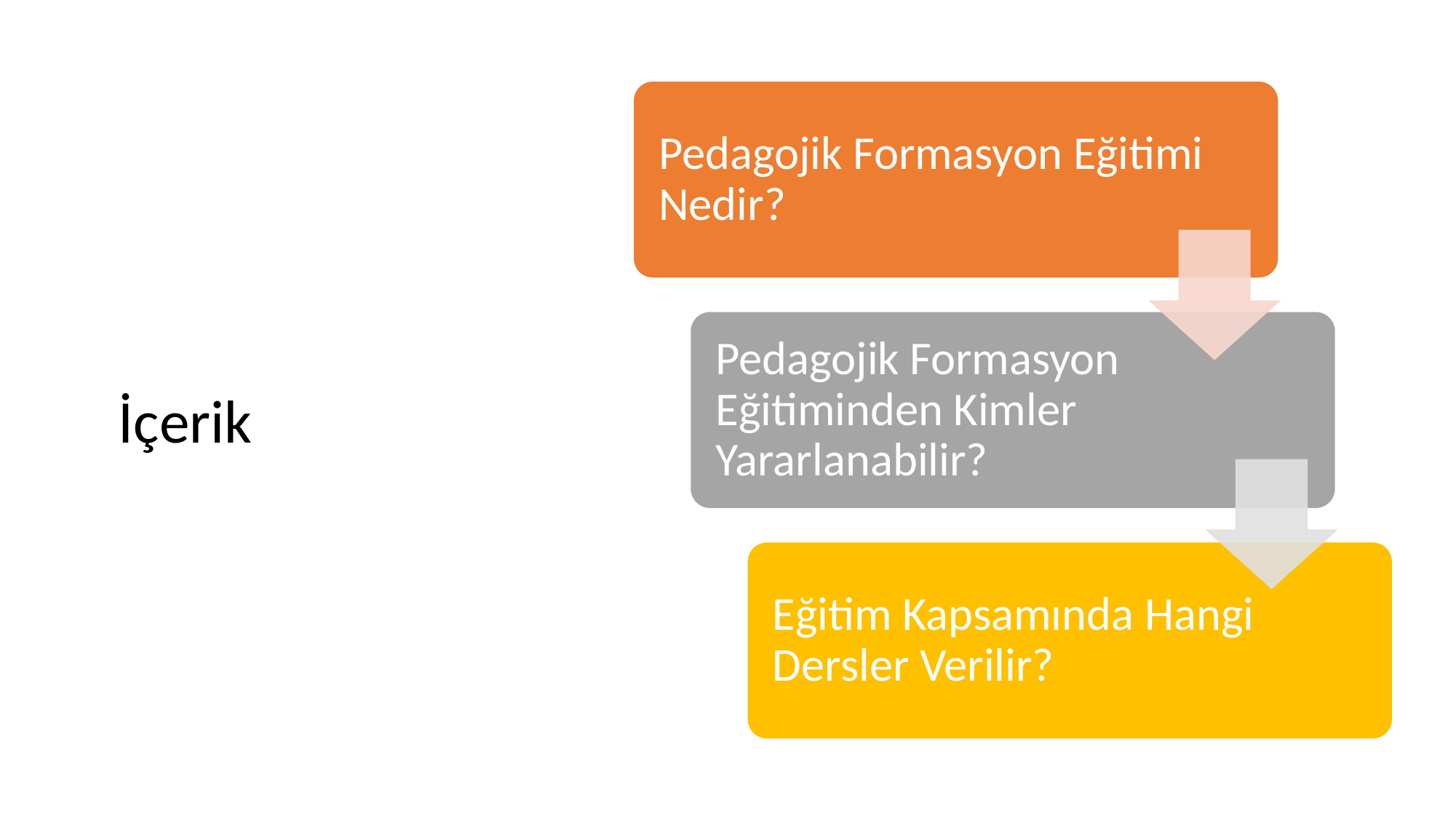

Pedagojik Formasyon Eğitimi Nedir?
Pedagojik Formasyon Eğitiminden Kimler Yararlanabilir?
Eğitim Kapsamında Hangi Dersler Verilir?

# İçerik